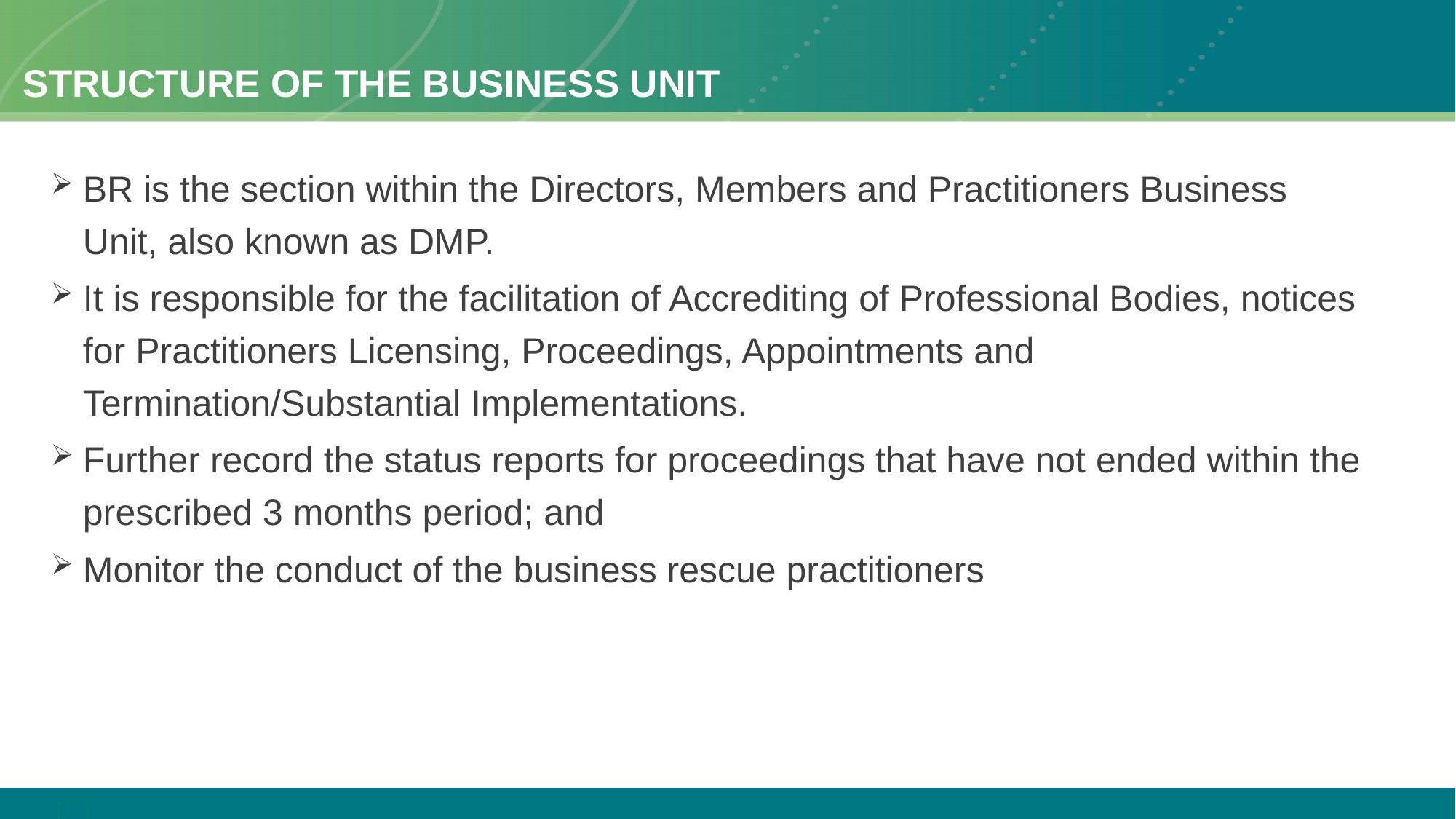

# Structure of the business unit
BR is the section within the Directors, Members and Practitioners Business Unit, also known as DMP.
It is responsible for the facilitation of Accrediting of Professional Bodies, notices for Practitioners Licensing, Proceedings, Appointments and Termination/Substantial Implementations.
Further record the status reports for proceedings that have not ended within the prescribed 3 months period; and
Monitor the conduct of the business rescue practitioners